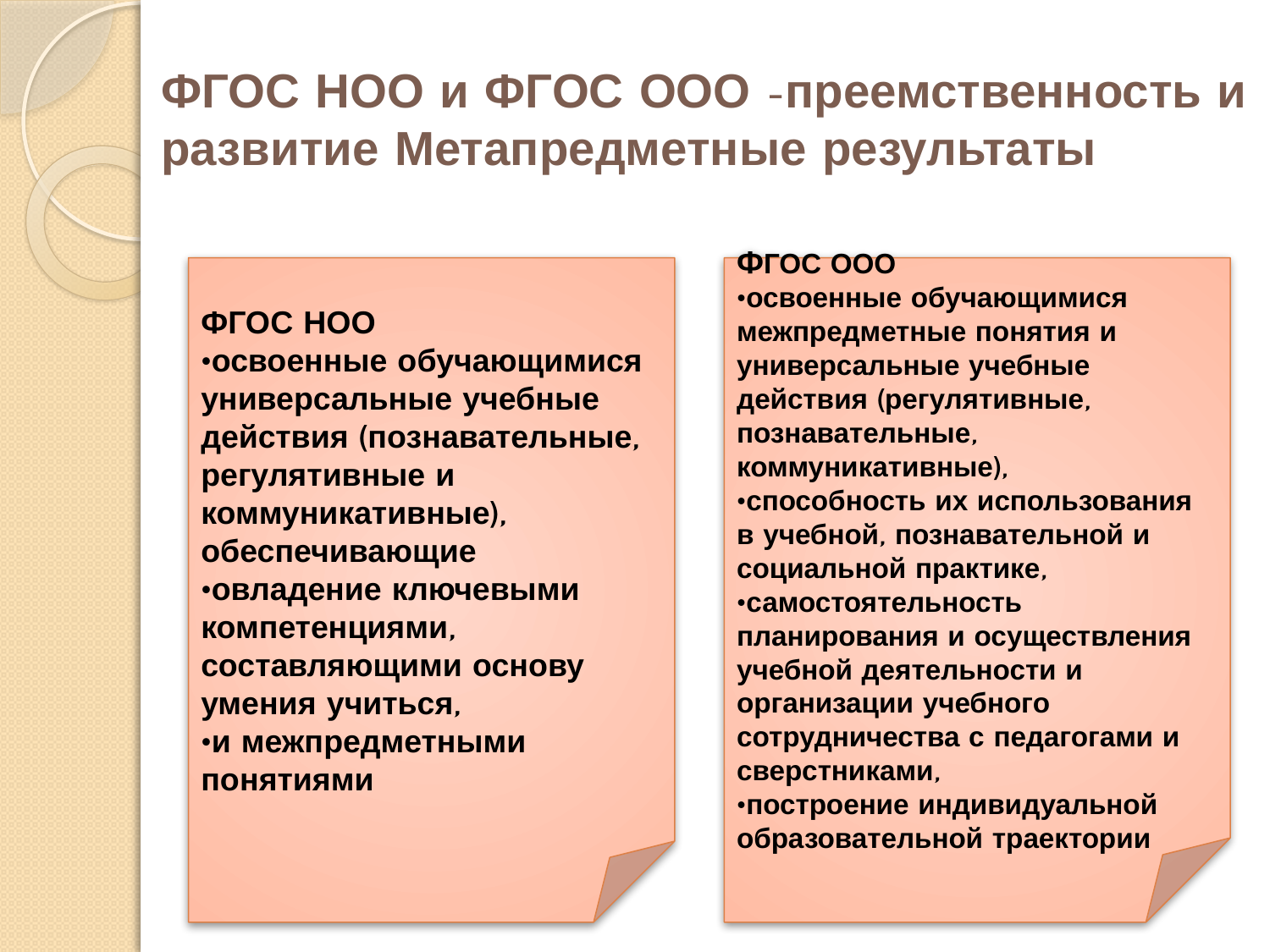

# ФГОС НОО и ФГОС ООО -преемственность и развитие Метапредметные результаты

ФГОС НОО
•освоенные обучающимися универсальные учебные действия (познавательные, регулятивные и коммуникативные), обеспечивающие
•овладение ключевыми компетенциями, составляющими основу умения учиться,
•и межпредметными понятиями
ФГОС ООО
•освоенные обучающимися межпредметные понятия и универсальные учебные действия (регулятивные, познавательные, коммуникативные),
•способность их использования в учебной, познавательной и социальной практике,
•самостоятельность планирования и осуществления учебной деятельности и организации учебного сотрудничества с педагогами и сверстниками,
•построение индивидуальной образовательной траектории